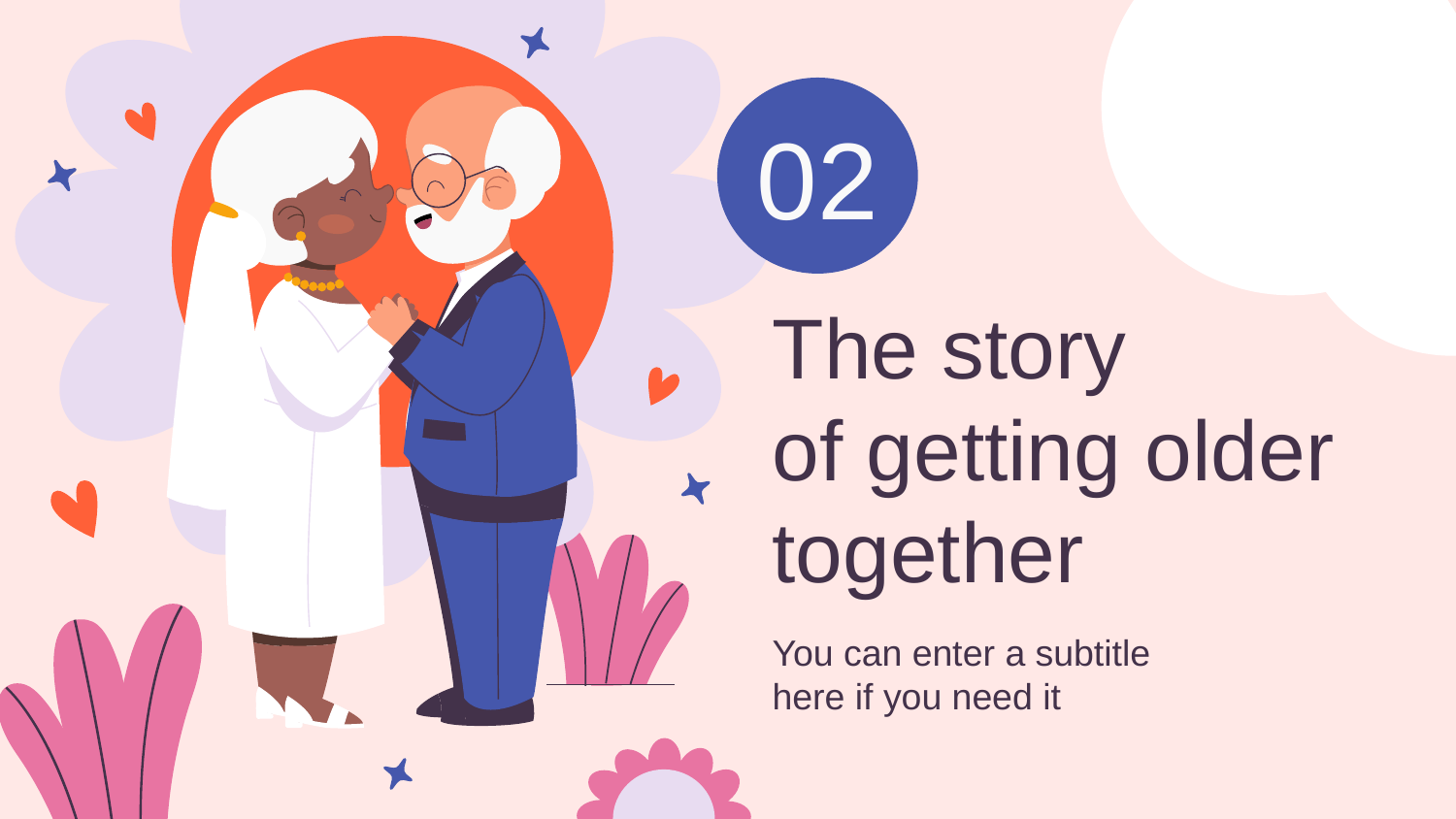

02

# The story
of getting older together

You can enter a subtitle here if you need it